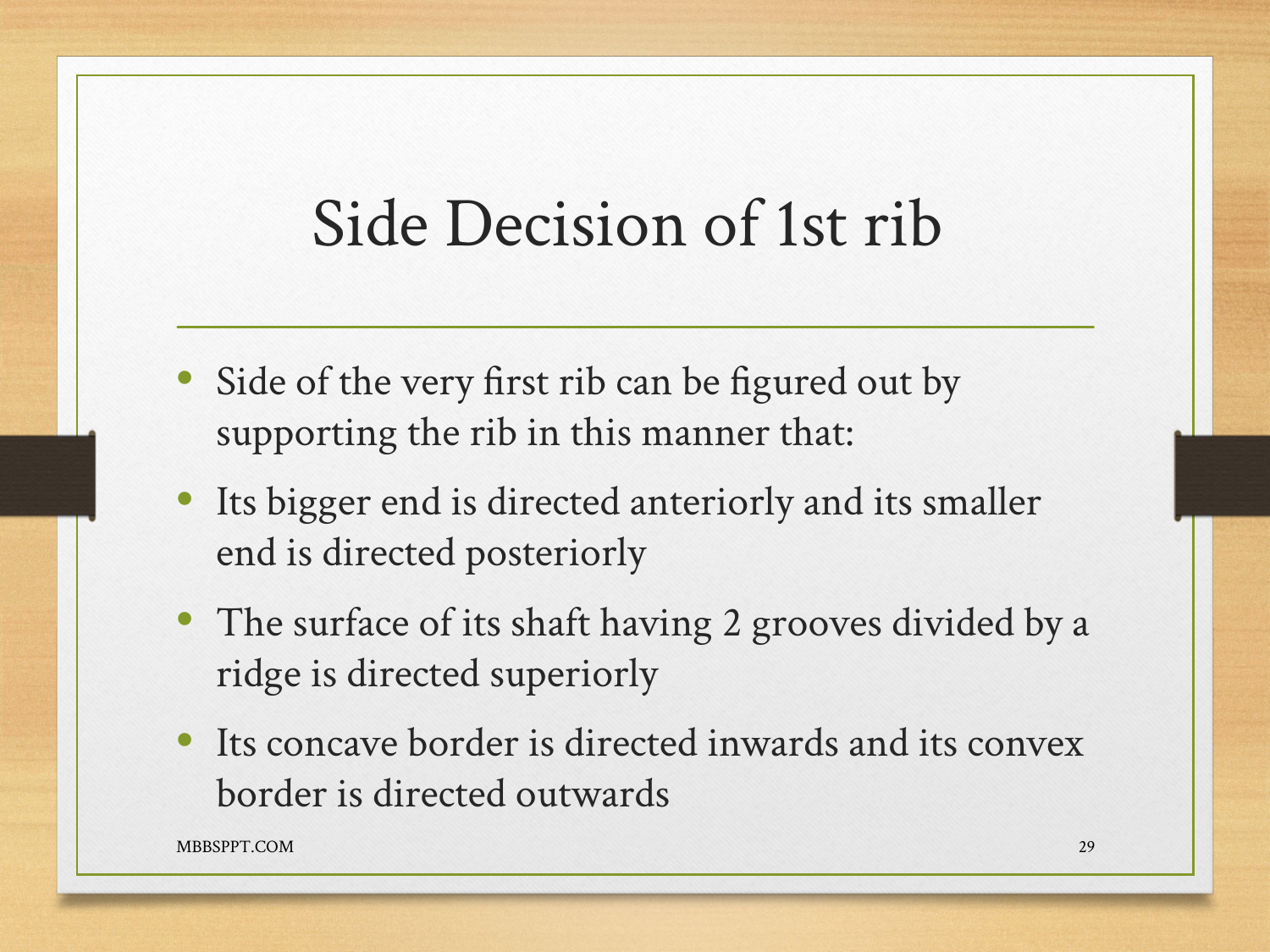

# Side Decision of 1st rib
Side of the very first rib can be figured out by supporting the rib in this manner that:
Its bigger end is directed anteriorly and its smaller end is directed posteriorly
The surface of its shaft having 2 grooves divided by a ridge is directed superiorly
Its concave border is directed inwards and its convex border is directed outwards
MBBSPPT.COM
29